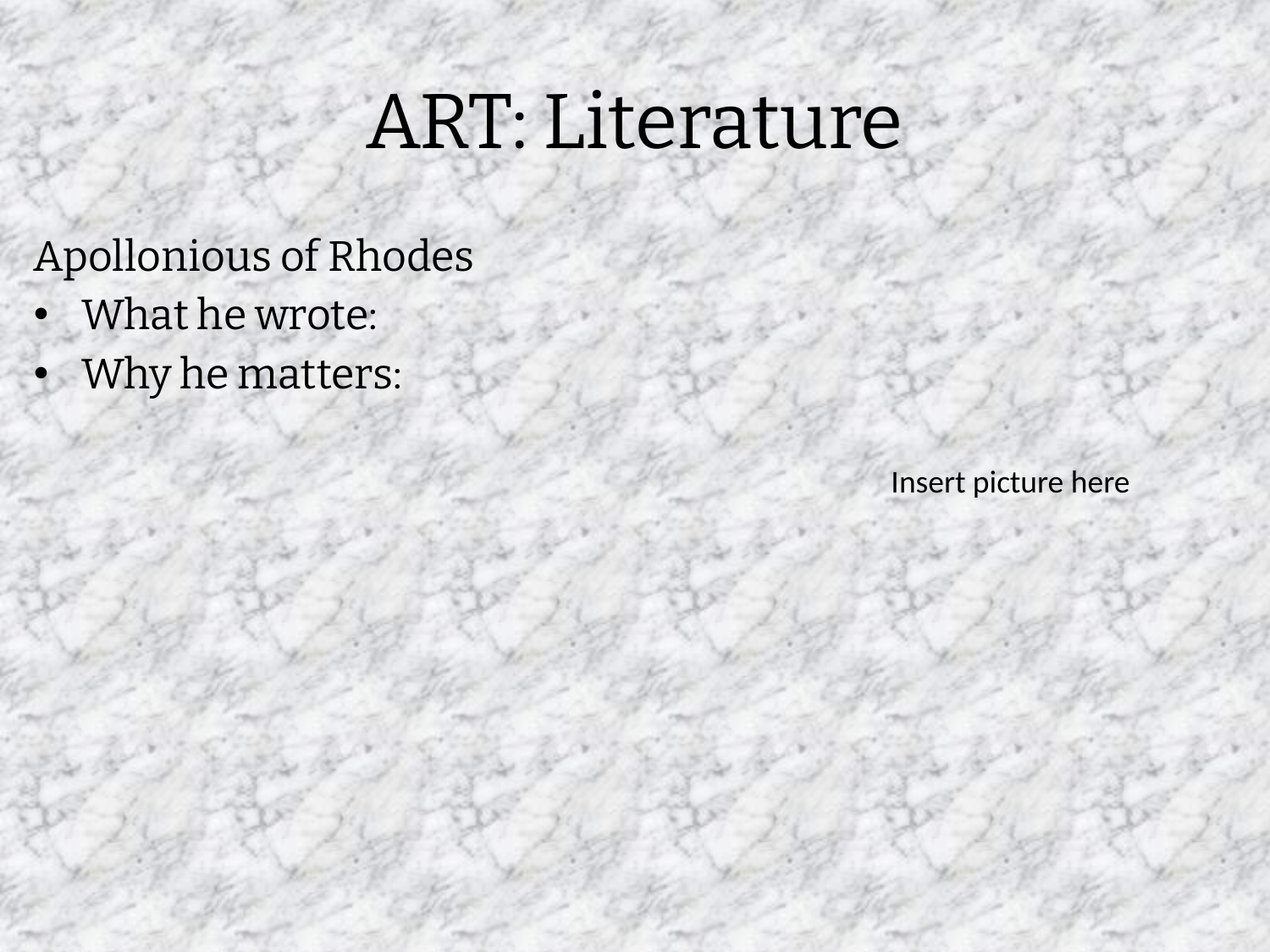

# ART: Literature
Apollonious of Rhodes
What he wrote:
Why he matters:
Insert picture here